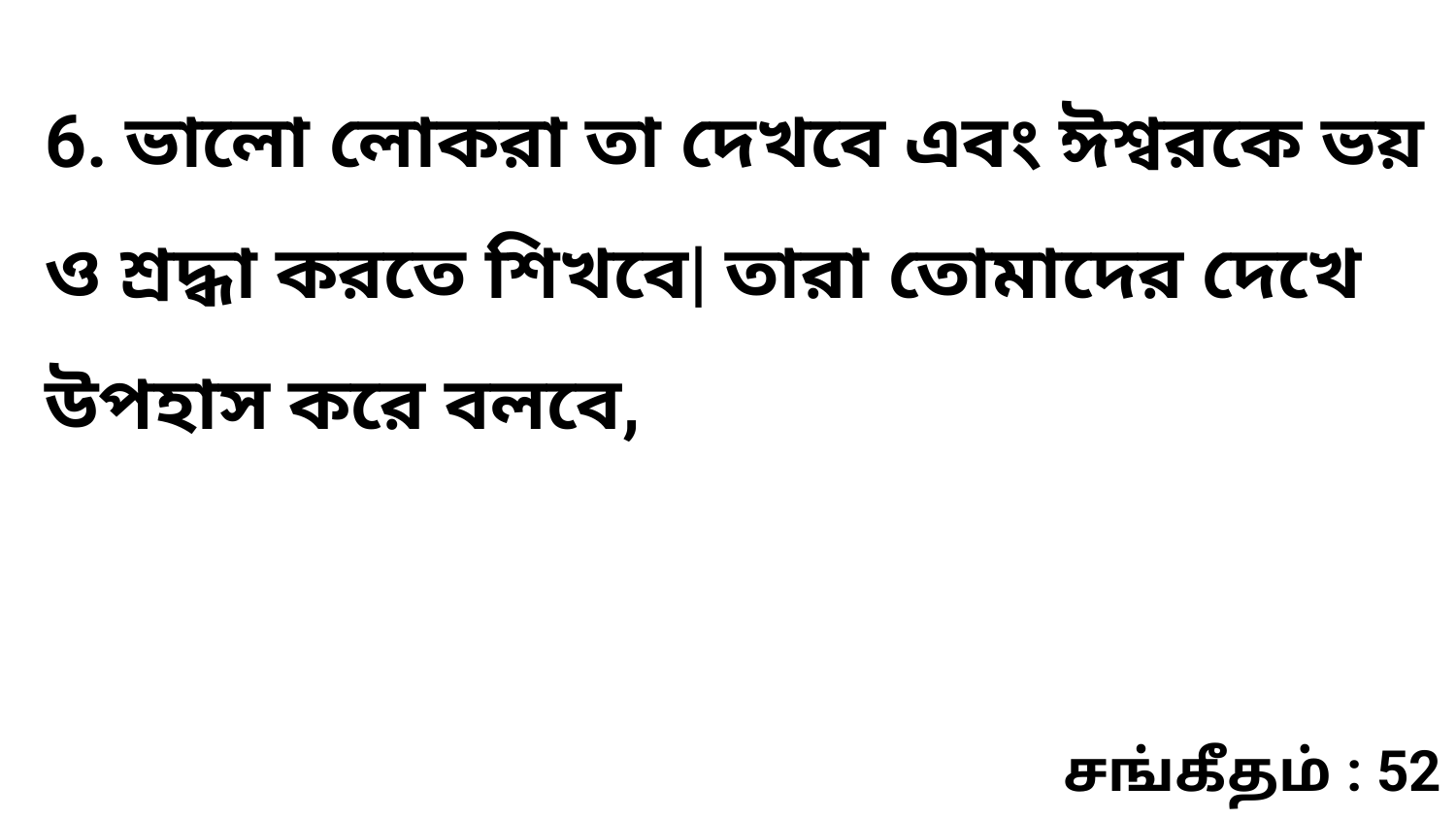

6. ভালো লোকরা তা দেখবে এবং ঈশ্বরকে ভয় ও শ্রদ্ধা করতে শিখবে| তারা তোমাদের দেখে উপহাস করে বলবে,
சங்கீதம் : 52